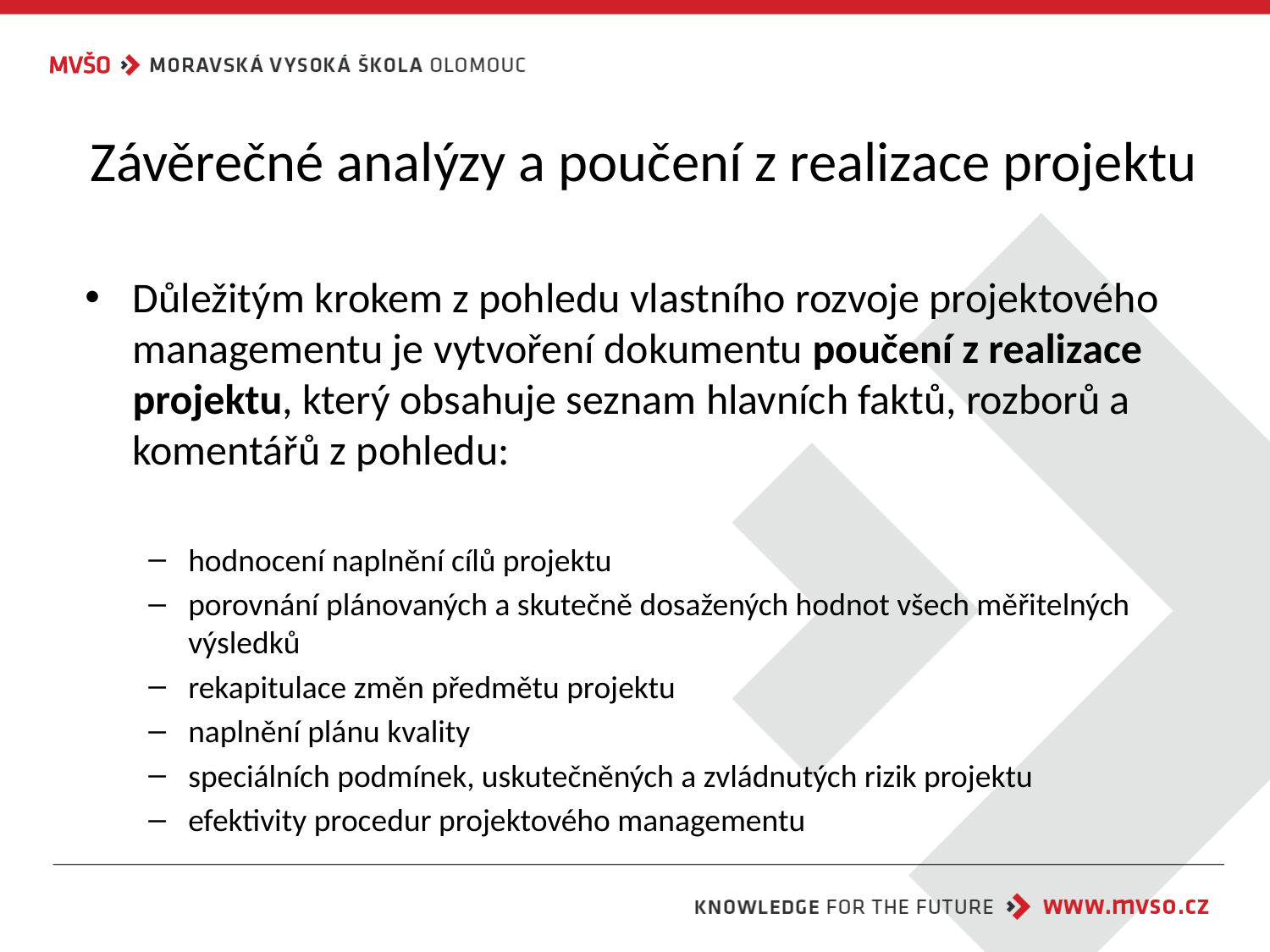

# Závěrečné analýzy a poučení z realizace projektu
Důležitým krokem z pohledu vlastního rozvoje projektového managementu je vytvoření dokumentu poučení z realizace projektu, který obsahuje seznam hlavních faktů, rozborů a komentářů z pohledu:

hodnocení naplnění cílů projektu
porovnání plánovaných a skutečně dosažených hodnot všech měřitelných výsledků
rekapitulace změn předmětu projektu
naplnění plánu kvality
speciálních podmínek, uskutečněných a zvládnutých rizik projektu
efektivity procedur projektového managementu